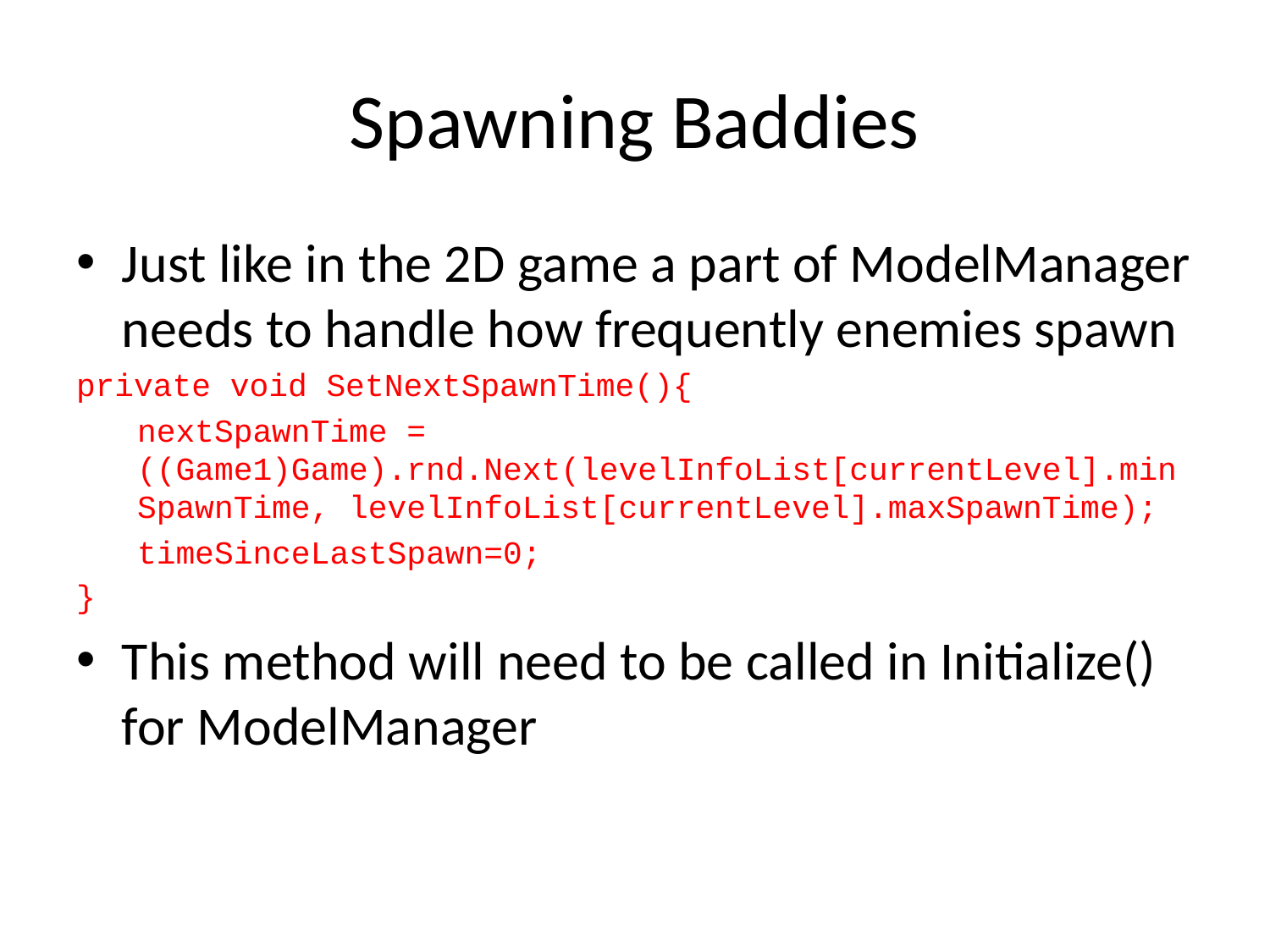

# Spawning Baddies
Just like in the 2D game a part of ModelManager needs to handle how frequently enemies spawn
private void SetNextSpawnTime(){
nextSpawnTime = ((Game1)Game).rnd.Next(levelInfoList[currentLevel].minSpawnTime, levelInfoList[currentLevel].maxSpawnTime);
timeSinceLastSpawn=0;
}
This method will need to be called in Initialize() for ModelManager